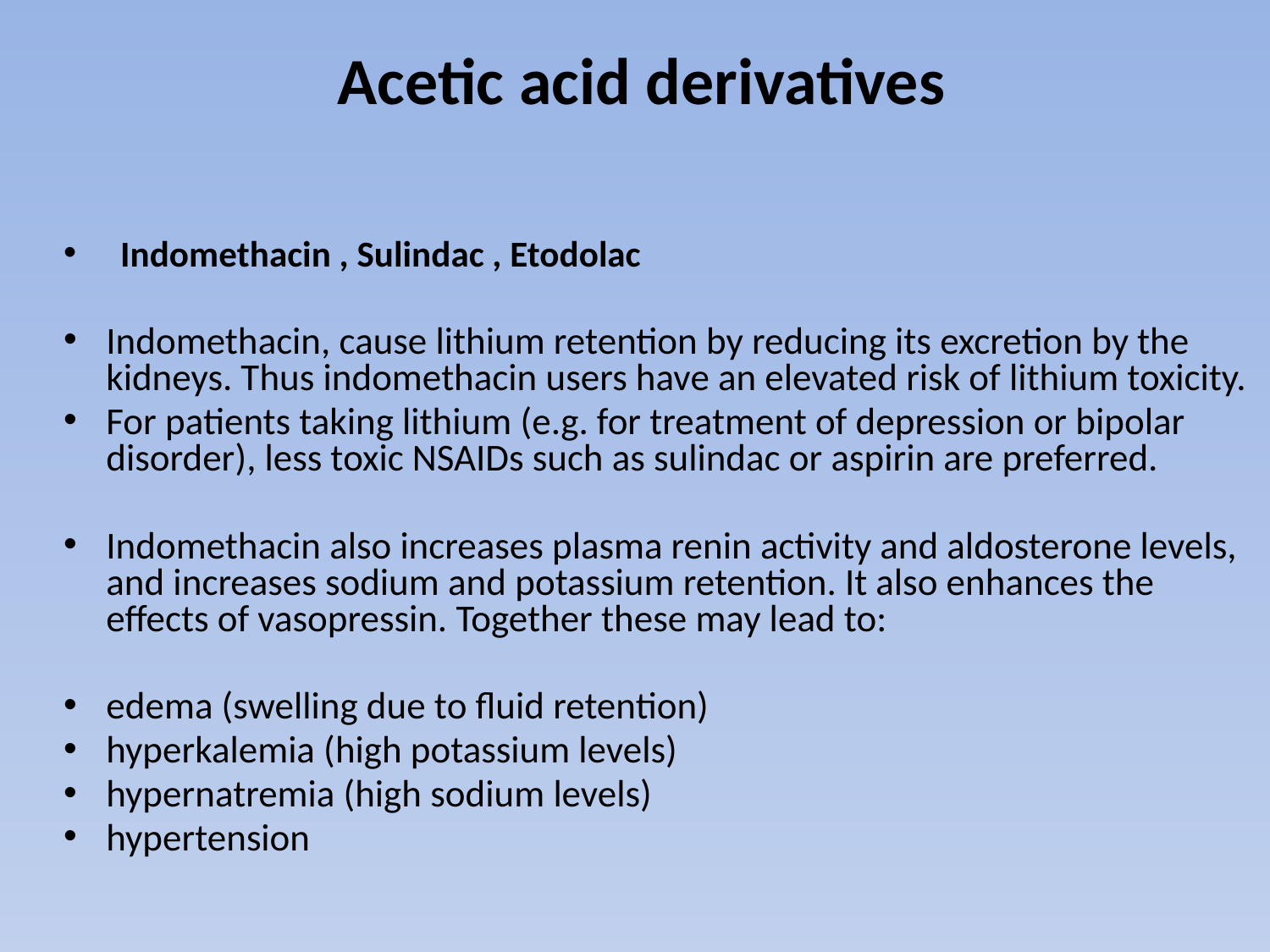

# Acetic acid derivatives

 Indomethacin , Sulindac , Etodolac

Indomethacin, cause lithium retention by reducing its excretion by the kidneys. Thus indomethacin users have an elevated risk of lithium toxicity.
For patients taking lithium (e.g. for treatment of depression or bipolar disorder), less toxic NSAIDs such as sulindac or aspirin are preferred.

Indomethacin also increases plasma renin activity and aldosterone levels, and increases sodium and potassium retention. It also enhances the effects of vasopressin. Together these may lead to:

edema (swelling due to fluid retention)
hyperkalemia (high potassium levels)
hypernatremia (high sodium levels)
hypertension